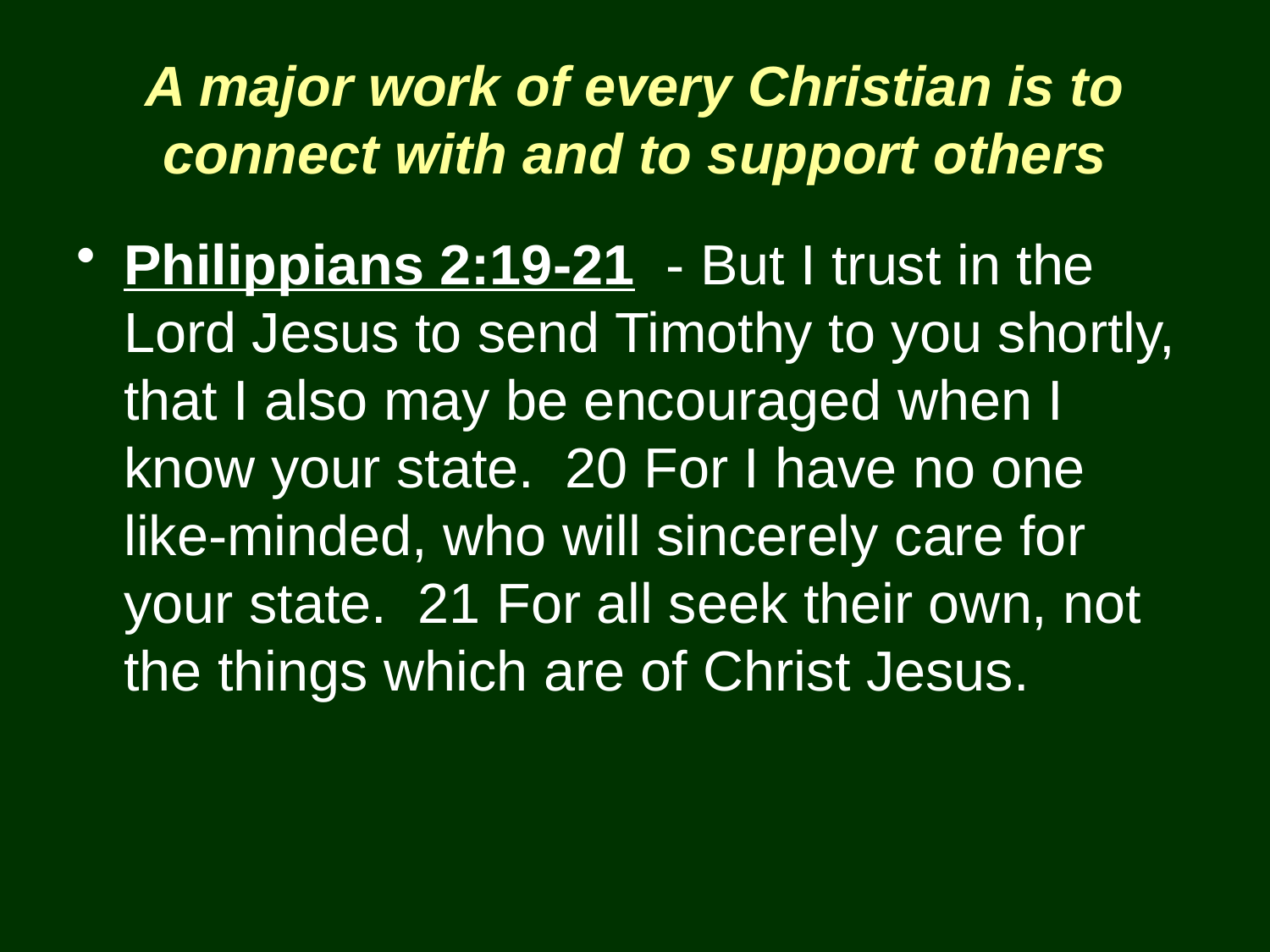

# A major work of every Christian is to connect with and to support others
Philippians 2:19-21  - But I trust in the Lord Jesus to send Timothy to you shortly, that I also may be encouraged when I know your state.  20 For I have no one like-minded, who will sincerely care for your state.  21 For all seek their own, not the things which are of Christ Jesus.